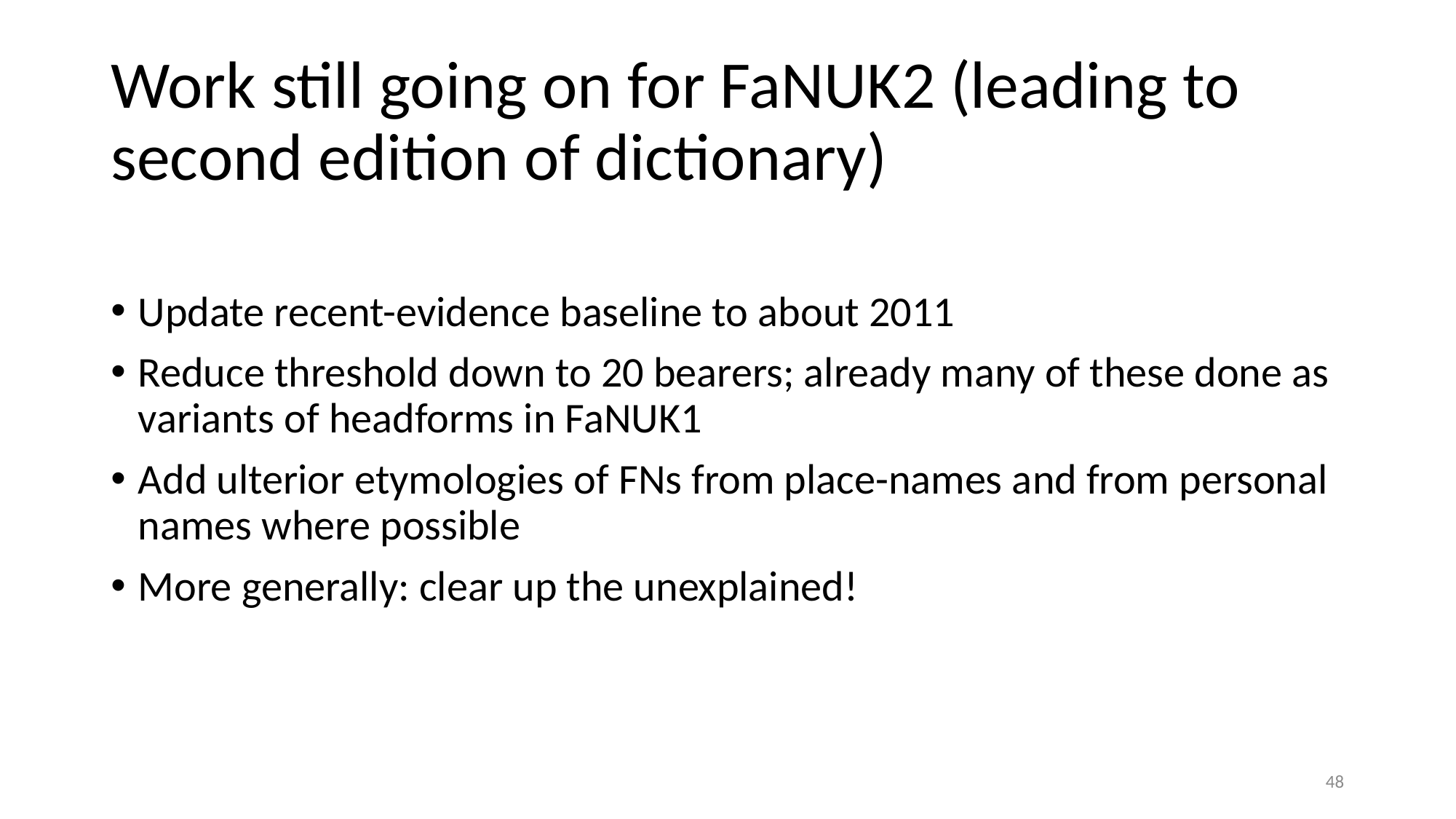

# Work still going on for FaNUK2 (leading to second edition of dictionary)

Update recent-evidence baseline to about 2011
Reduce threshold down to 20 bearers; already many of these done as variants of headforms in FaNUK1
Add ulterior etymologies of FNs from place-names and from personal names where possible
More generally: clear up the unexplained!

48